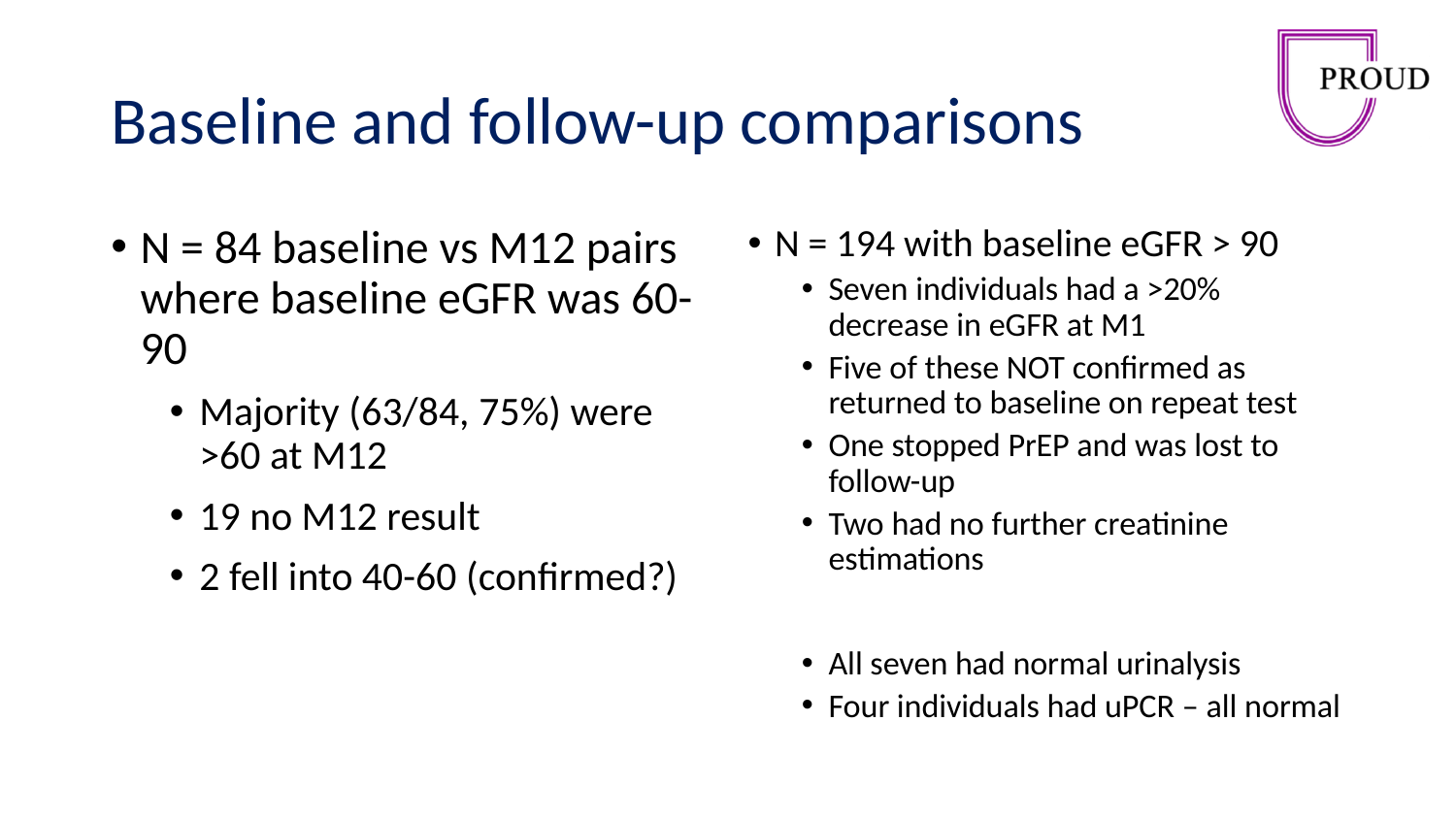

# Baseline and follow-up comparisons
N = 84 baseline vs M12 pairs where baseline eGFR was 60-90
Majority (63/84, 75%) were >60 at M12
19 no M12 result
2 fell into 40-60 (confirmed?)
N = 194 with baseline eGFR > 90
Seven individuals had a >20% decrease in eGFR at M1
Five of these NOT confirmed as returned to baseline on repeat test
One stopped PrEP and was lost to follow-up
Two had no further creatinine estimations

All seven had normal urinalysis
Four individuals had uPCR – all normal